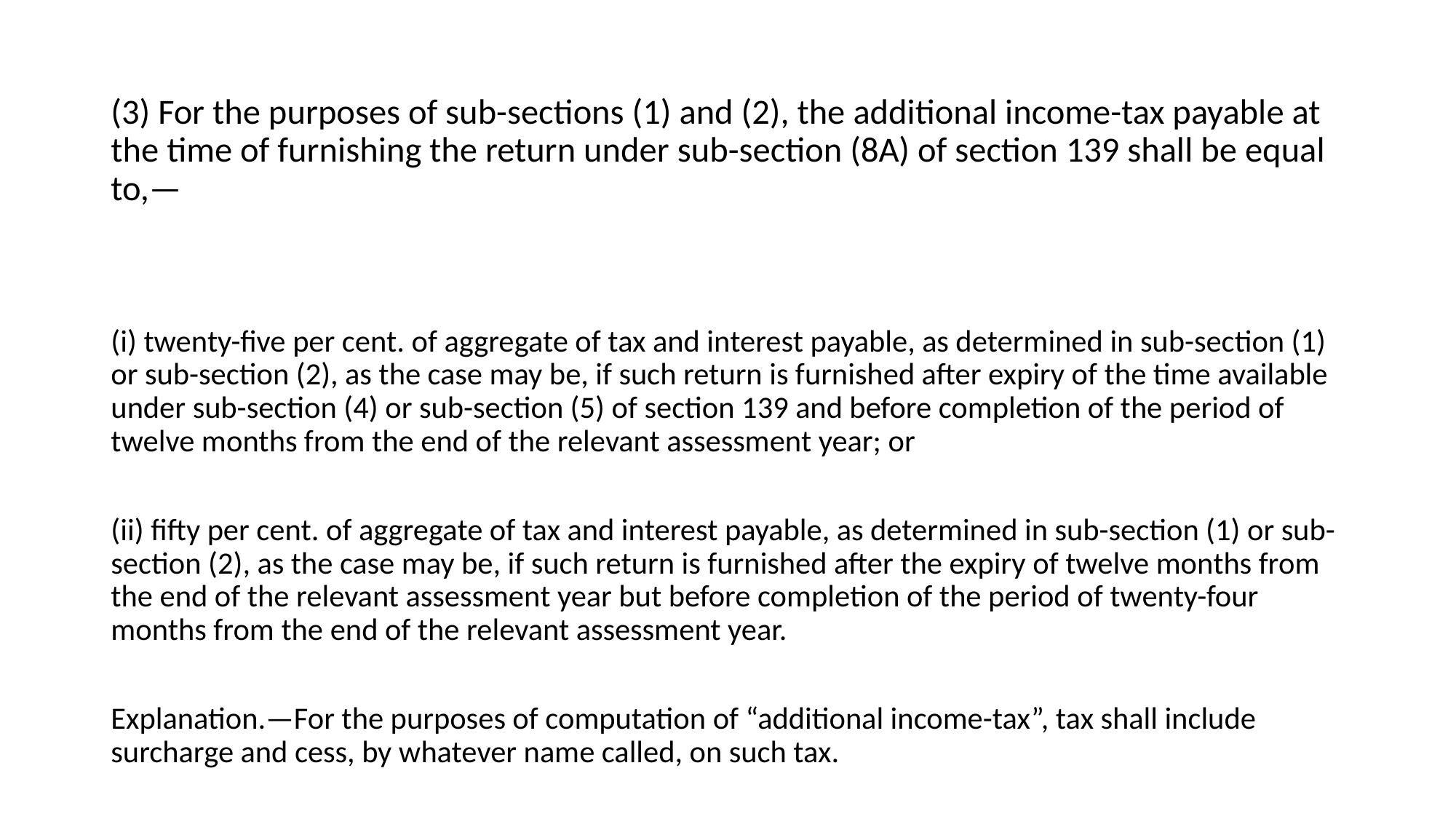

# (3) For the purposes of sub-sections (1) and (2), the additional income-tax payable at the time of furnishing the return under sub-section (8A) of section 139 shall be equal to,—
(i) twenty-five per cent. of aggregate of tax and interest payable, as determined in sub-section (1) or sub-section (2), as the case may be, if such return is furnished after expiry of the time available under sub-section (4) or sub-section (5) of section 139 and before completion of the period of twelve months from the end of the relevant assessment year; or

(ii) fifty per cent. of aggregate of tax and interest payable, as determined in sub-section (1) or sub-section (2), as the case may be, if such return is furnished after the expiry of twelve months from the end of the relevant assessment year but before completion of the period of twenty-four months from the end of the relevant assessment year.

Explanation.—For the purposes of computation of “additional income-tax”, tax shall include surcharge and cess, by whatever name called, on such tax.